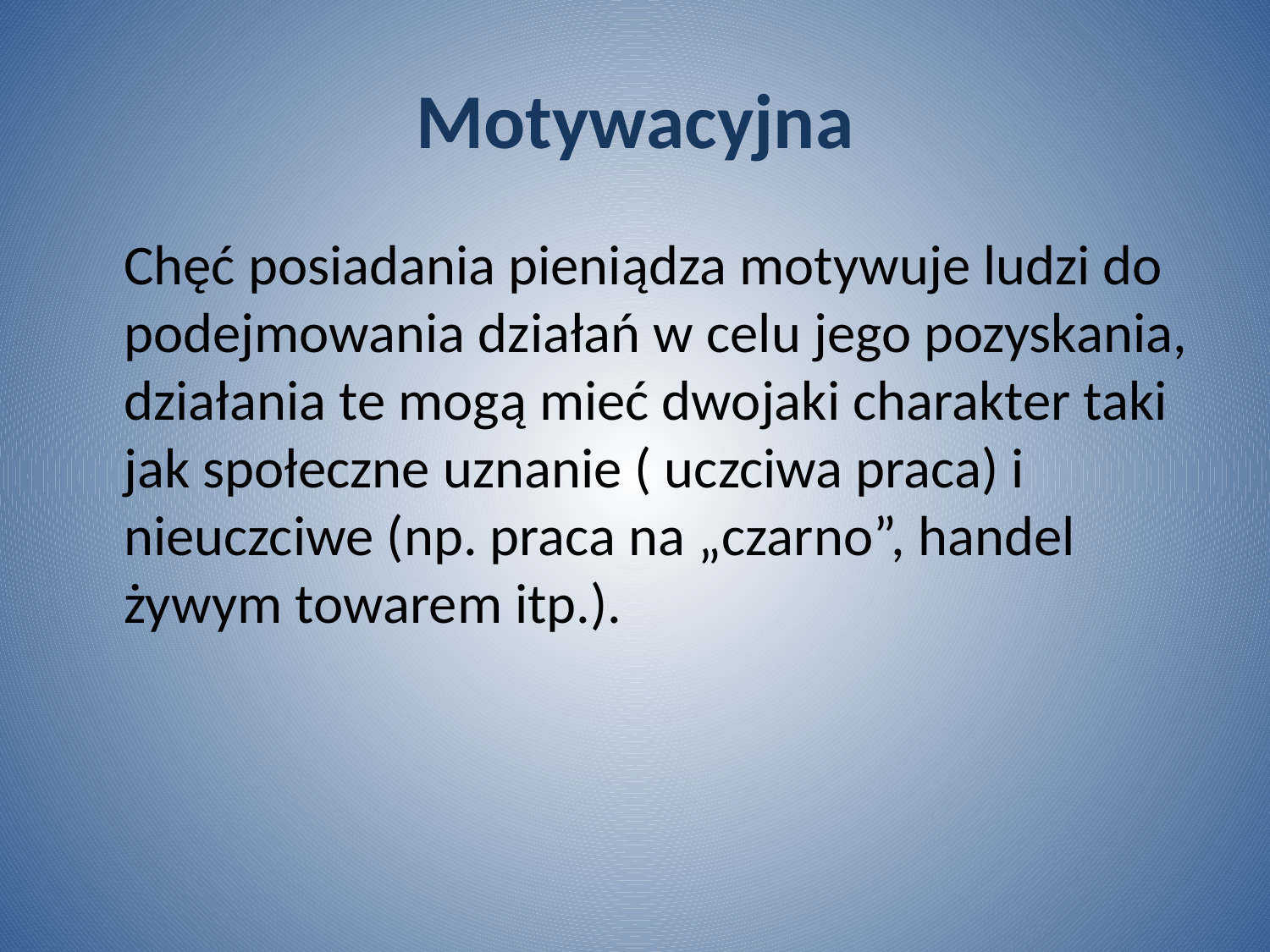

# Motywacyjna
	Chęć posiadania pieniądza motywuje ludzi do podejmowania działań w celu jego pozyskania, działania te mogą mieć dwojaki charakter taki jak społeczne uznanie ( uczciwa praca) i nieuczciwe (np. praca na „czarno”, handel żywym towarem itp.).